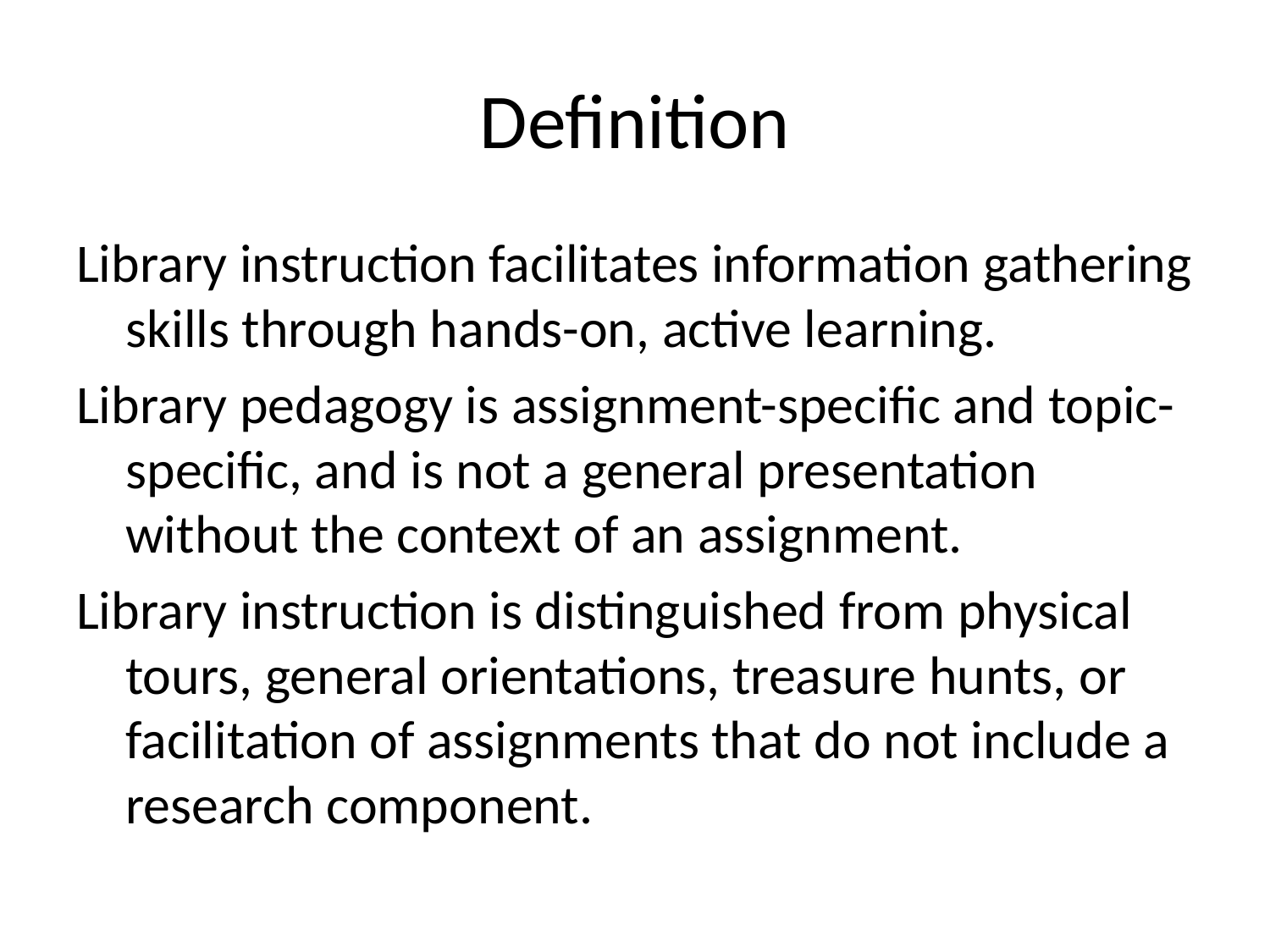

# Definition
Library instruction facilitates information gathering skills through hands-on, active learning.
Library pedagogy is assignment-specific and topic-specific, and is not a general presentation without the context of an assignment.
Library instruction is distinguished from physical tours, general orientations, treasure hunts, or facilitation of assignments that do not include a research component.